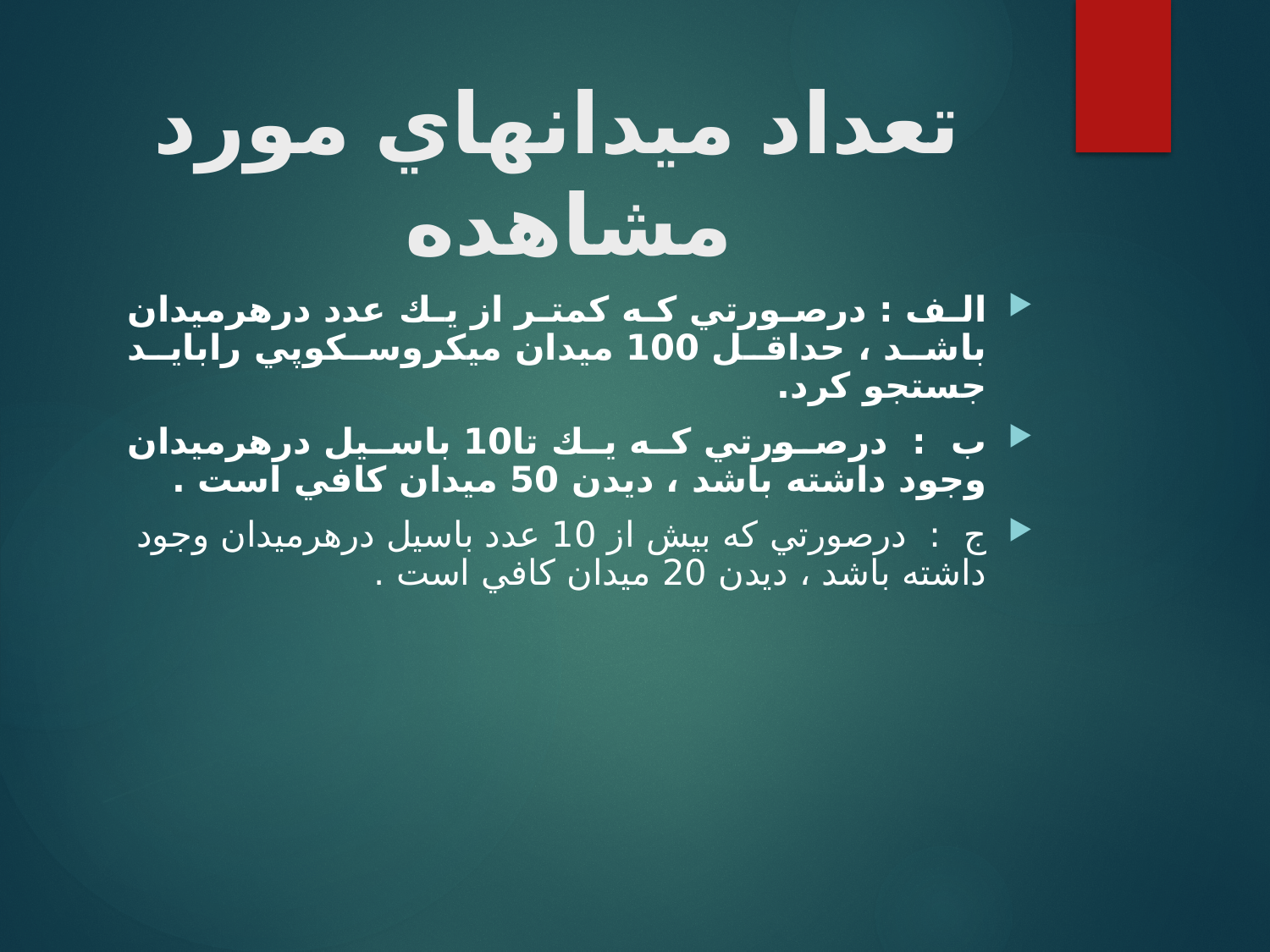

# تعداد ميدانهاي مورد مشاهده
الف : درصورتي كه كمتر از يك عدد درهرميدان باشد ، حداقل 100 ميدان ميكروسكوپي رابايد جستجو كرد.
ب  :  درصورتي كه يك تا10 باسيل درهرميدان وجود داشته باشد ، ديدن 50 ميدان كافي است .
ج  :  درصورتي كه بيش از 10 عدد باسيل درهرميدان وجود داشته باشد ، ديدن 20 ميدان كافي است .